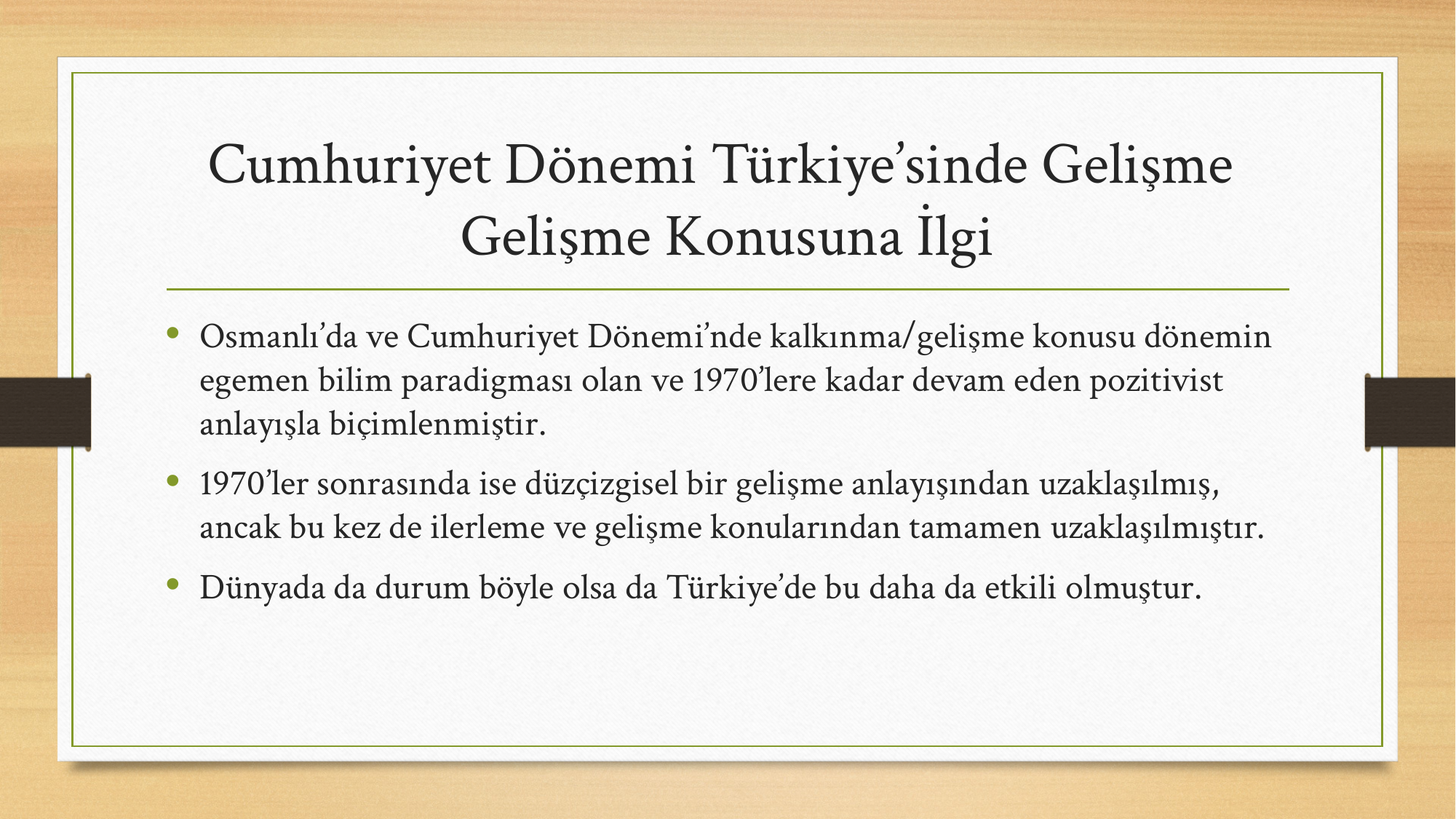

# Cumhuriyet Dönemi Türkiye’sinde Gelişme  Gelişme Konusuna İlgi
Osmanlı’da ve Cumhuriyet Dönemi’nde kalkınma/gelişme konusu dönemin egemen bilim paradigması olan ve 1970’lere kadar devam eden pozitivist anlayışla biçimlenmiştir.
1970’ler sonrasında ise düzçizgisel bir gelişme anlayışından uzaklaşılmış, ancak bu kez de ilerleme ve gelişme konularından tamamen uzaklaşılmıştır.
Dünyada da durum böyle olsa da Türkiye’de bu daha da etkili olmuştur.